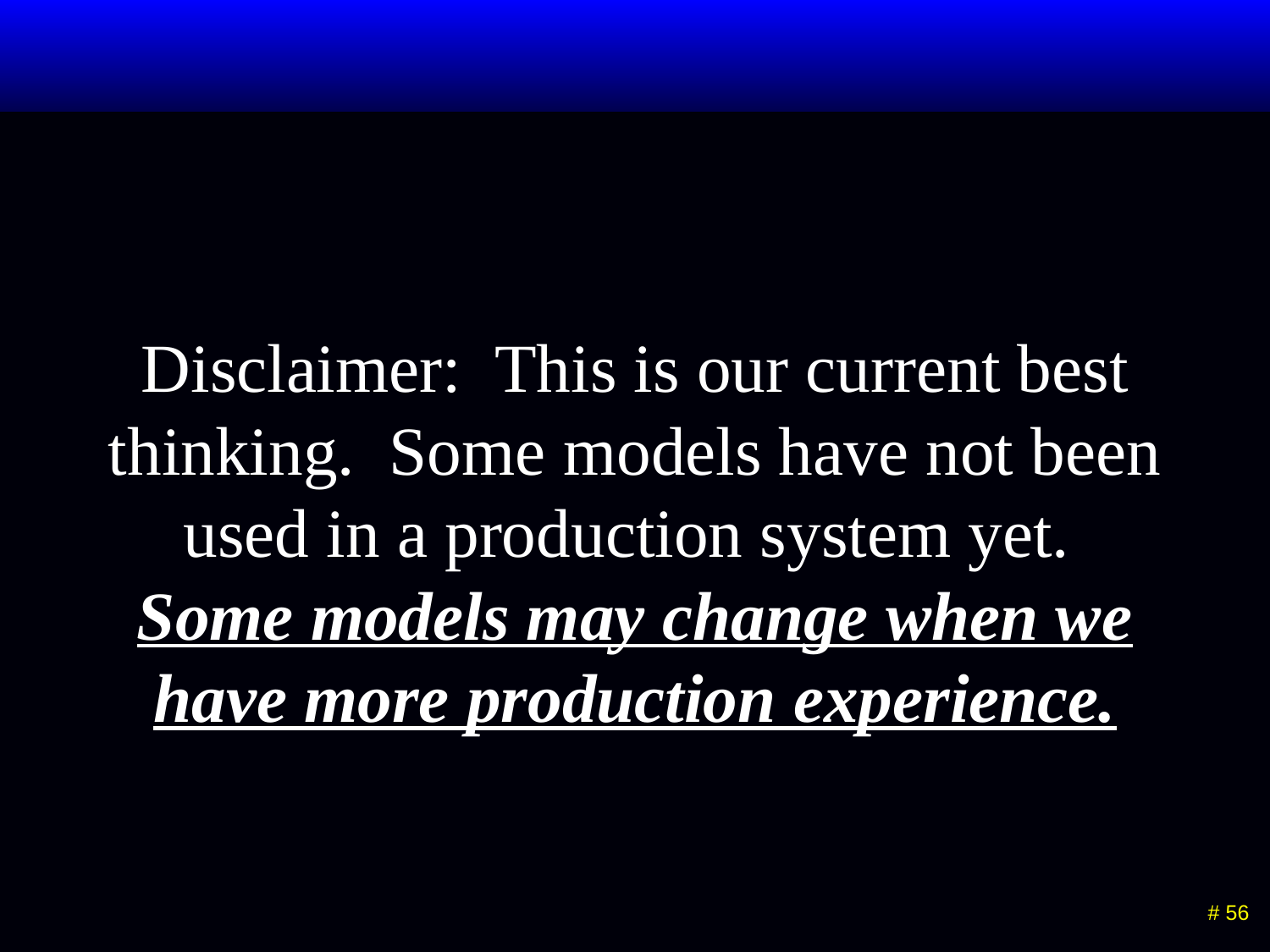

# Disclaimer:  This is our current best thinking.  Some models have not been used in a production system yet.  Some models may change when we have more production experience.

  # 56